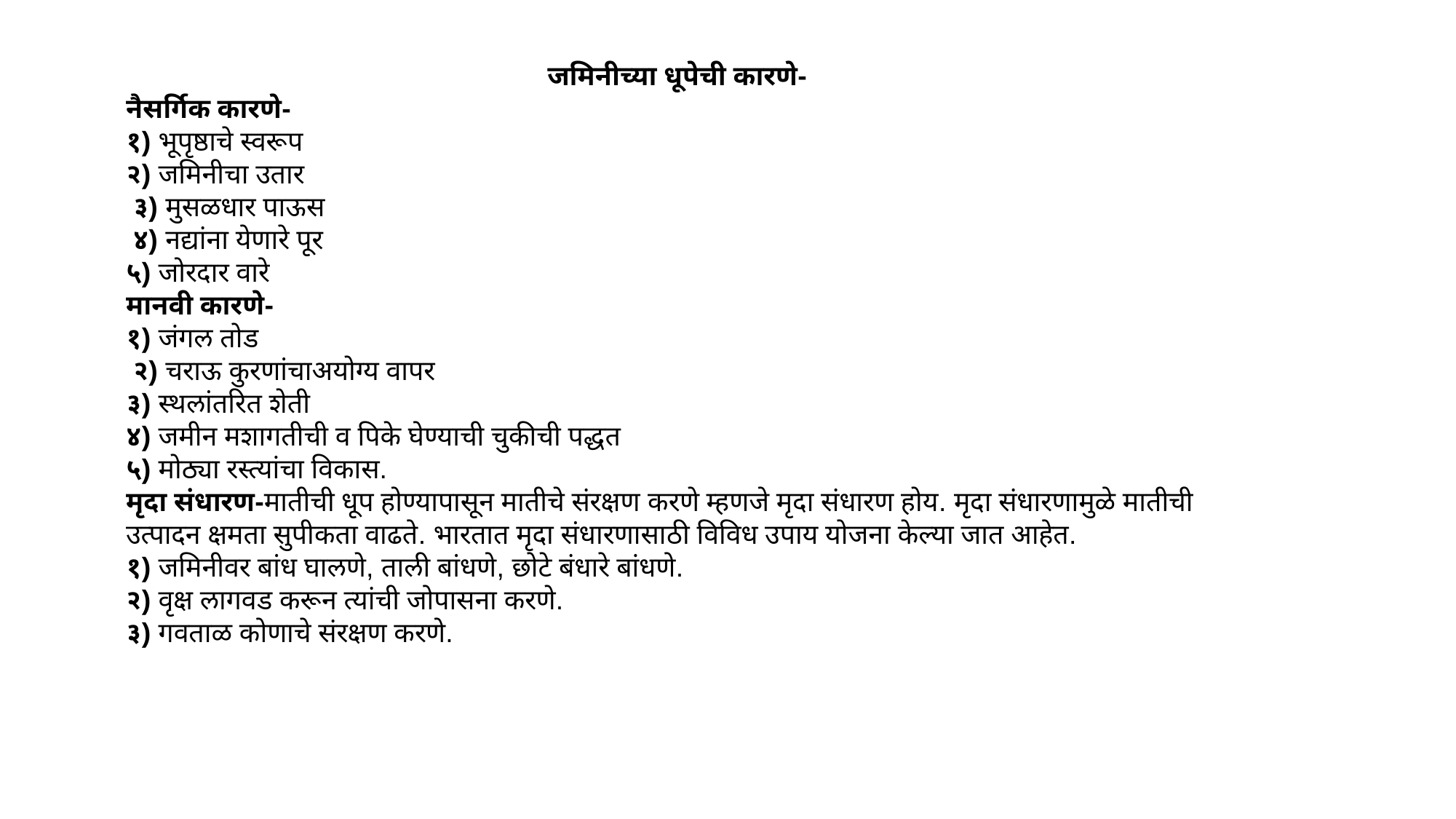

जमिनीच्या धूपेची कारणे-
नैसर्गिक कारणे-
१) भूपृष्ठाचे स्वरूप
२) जमिनीचा उतार
 ३) मुसळधार पाऊस
 ४) नद्यांना येणारे पूर
५) जोरदार वारे
मानवी कारणे-
१) जंगल तोड
 २) चराऊ कुरणांचाअयोग्य वापर
३) स्थलांतरित शेती
४) जमीन मशागतीची व पिके घेण्याची चुकीची पद्धत
५) मोठ्या रस्त्यांचा विकास.
मृदा संधारण-मातीची धूप होण्यापासून मातीचे संरक्षण करणे म्हणजे मृदा संधारण होय. मृदा संधारणामुळे मातीची उत्पादन क्षमता सुपीकता वाढते. भारतात मृदा संधारणासाठी विविध उपाय योजना केल्या जात आहेत.
१) जमिनीवर बांध घालणे, ताली बांधणे, छोटे बंधारे बांधणे.
२) वृक्ष लागवड करून त्यांची जोपासना करणे.
३) गवताळ कोणाचे संरक्षण करणे.